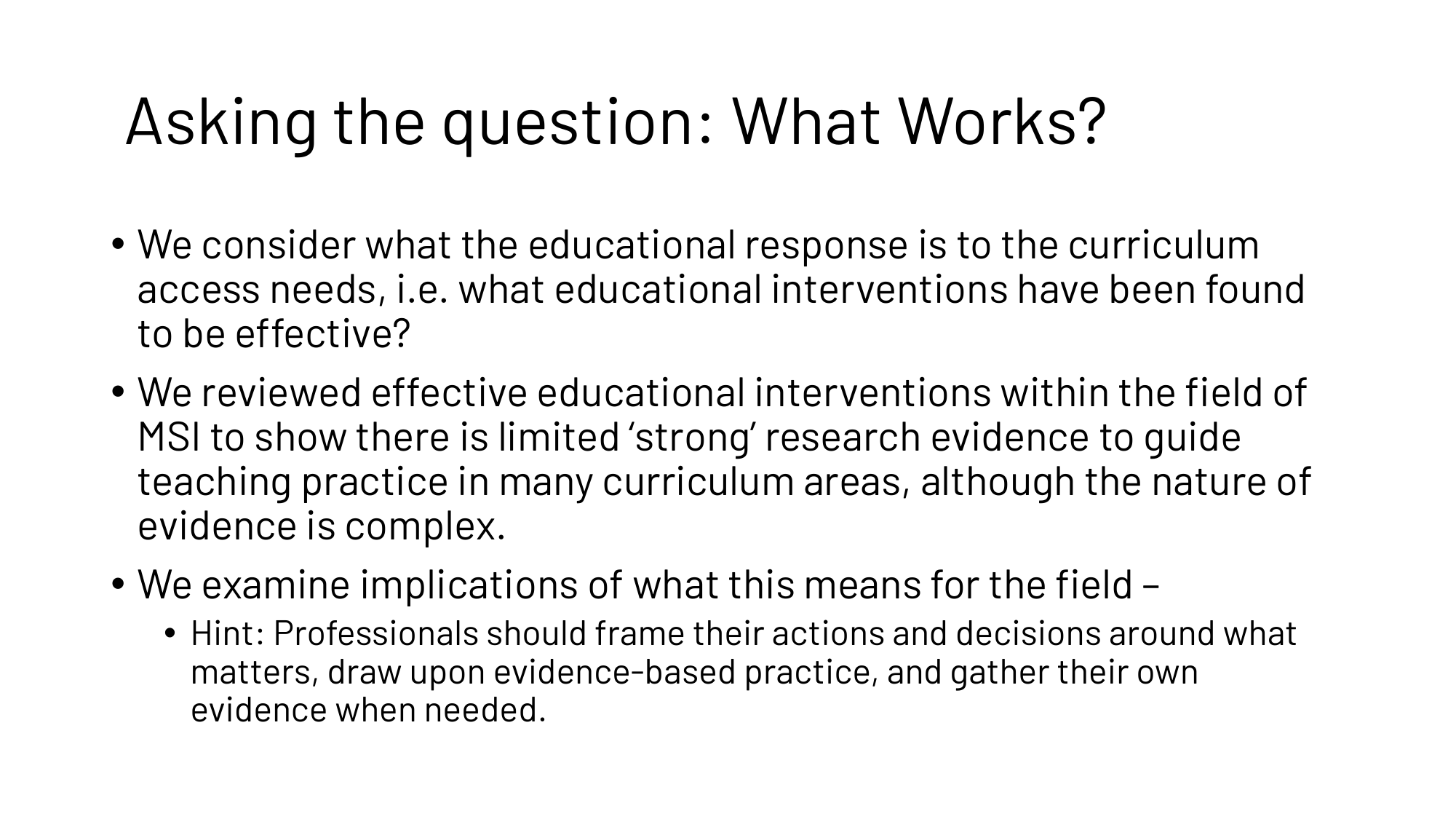

# Asking the question: What Works?
We consider what the educational response is to the curriculum access needs, i.e. what educational interventions have been found to be effective?
We reviewed effective educational interventions within the field of MSI to show there is limited ‘strong’ research evidence to guide teaching practice in many curriculum areas, although the nature of evidence is complex.
We examine implications of what this means for the field –
Hint: Professionals should frame their actions and decisions around what matters, draw upon evidence-based practice, and gather their own evidence when needed.